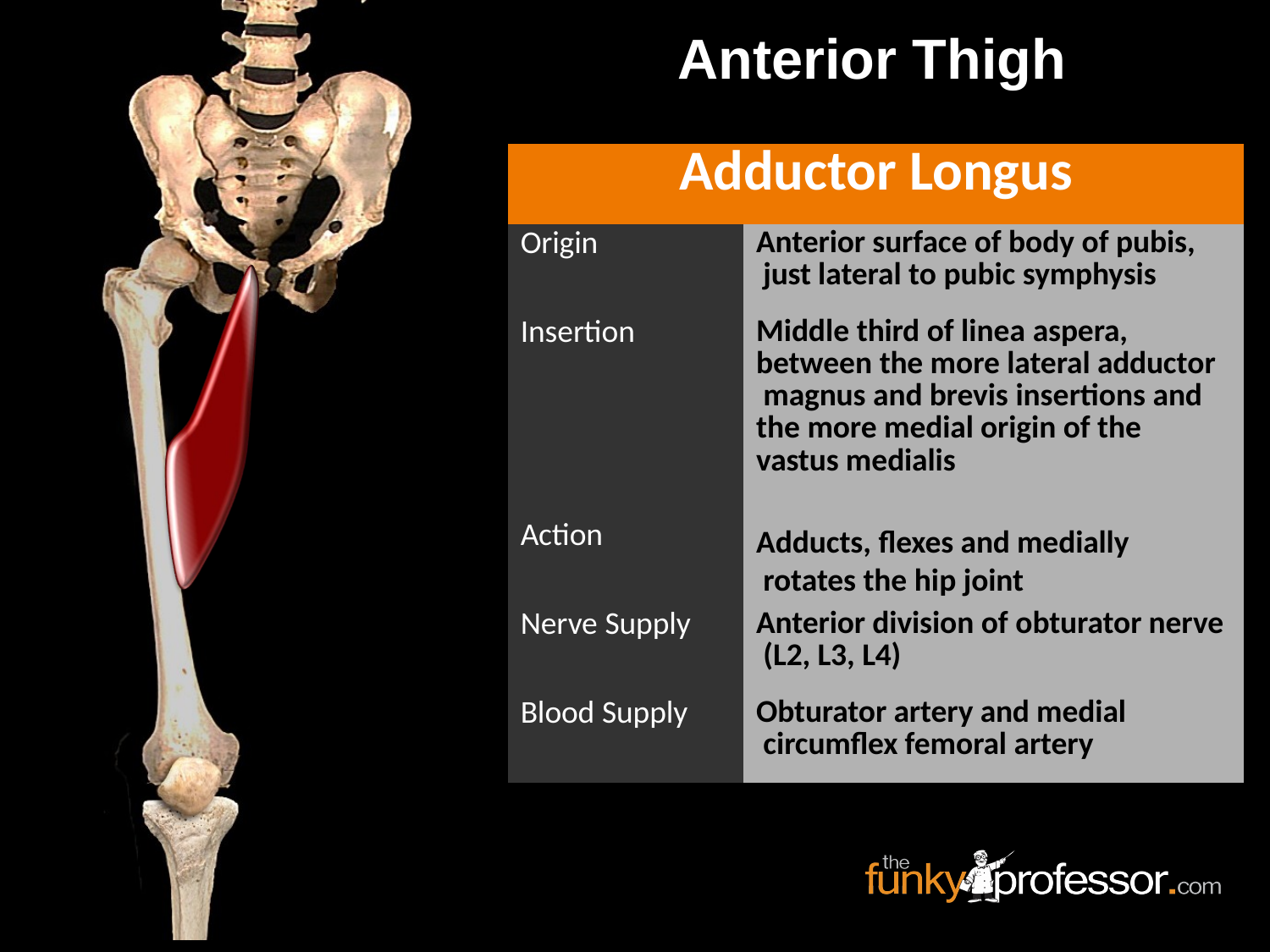

# Anterior Thigh
| Adductor Longus |  |
| --- | --- |
| Origin | Anterior surface of body of pubis, just lateral to pubic symphysis |
| Insertion | Middle third of linea aspera, between the more lateral adductor magnus and brevis insertions and the more medial origin of the vastus medialis |
| Action | Adducts, flexes and medially rotates the hip joint |
| Nerve Supply | Anterior division of obturator nerve (L2, L3, L4) |
| Blood Supply | Obturator artery and medial circumflex femoral artery |